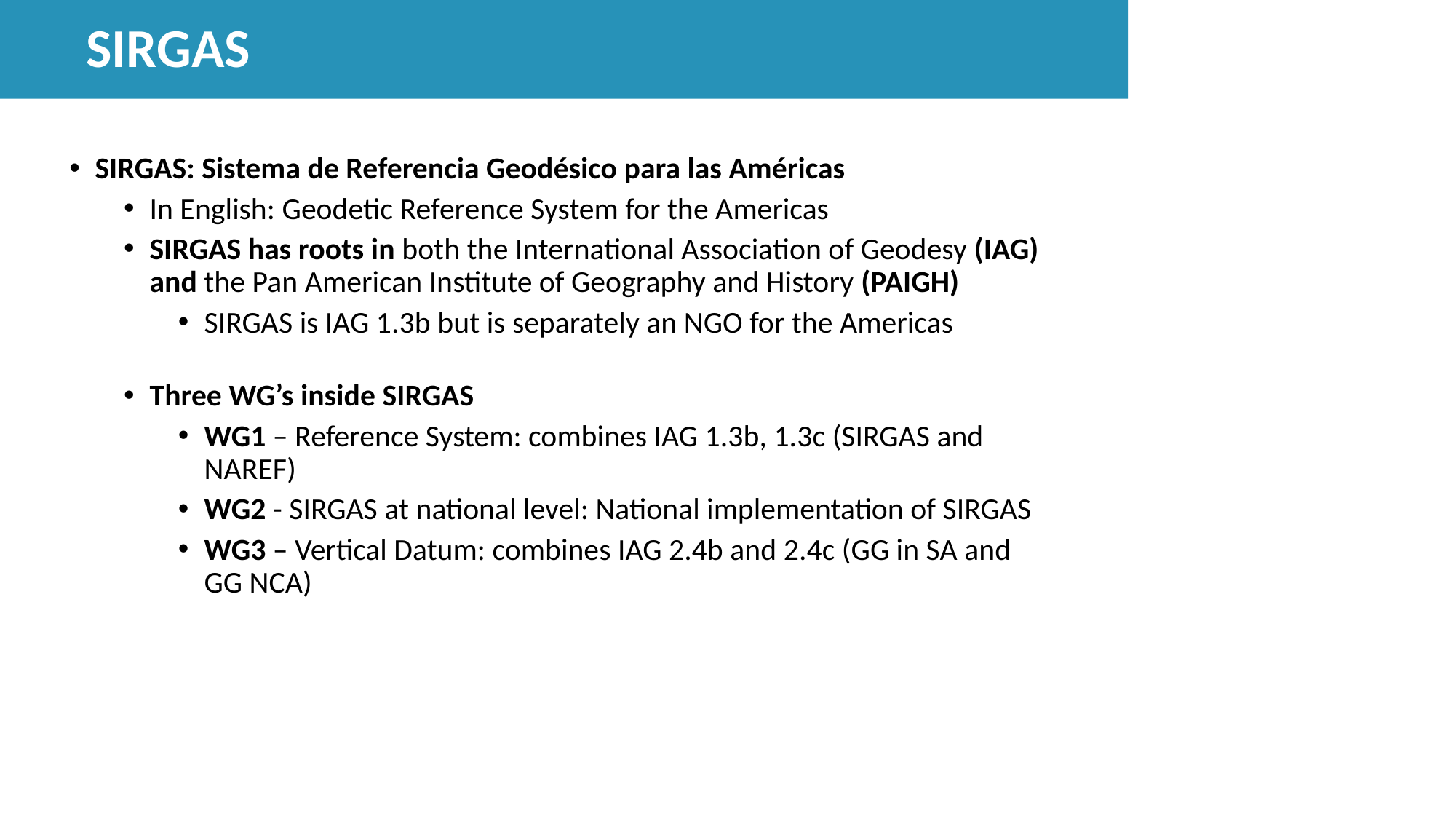

SIRGAS
SIRGAS: Sistema de Referencia Geodésico para las Américas
In English: Geodetic Reference System for the Americas
SIRGAS has roots in both the International Association of Geodesy (IAG) and the Pan American Institute of Geography and History (PAIGH)
SIRGAS is IAG 1.3b but is separately an NGO for the Americas
Three WG’s inside SIRGAS
WG1 – Reference System: combines IAG 1.3b, 1.3c (SIRGAS and NAREF)
WG2 - SIRGAS at national level: National implementation of SIRGAS
WG3 – Vertical Datum: combines IAG 2.4b and 2.4c (GG in SA and GG NCA)